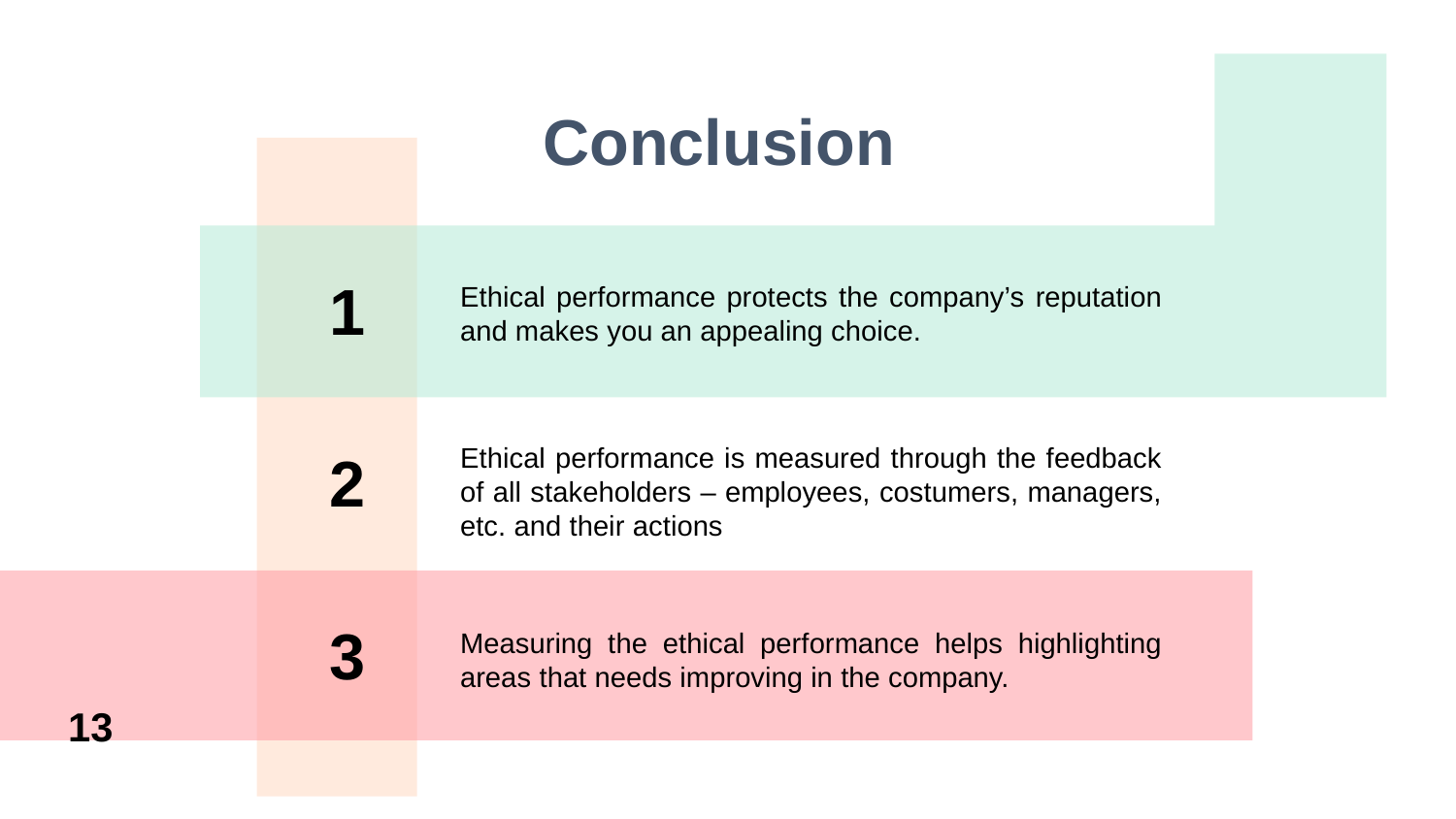

# Conclusion

1
Ethical performance protects the company’s reputation and makes you an appealing choice.
Ethical performance is measured through the feedback of all stakeholders – employees, costumers, managers, etc. and their actions
2

3
Measuring the ethical performance helps highlighting areas that needs improving in the company.
13